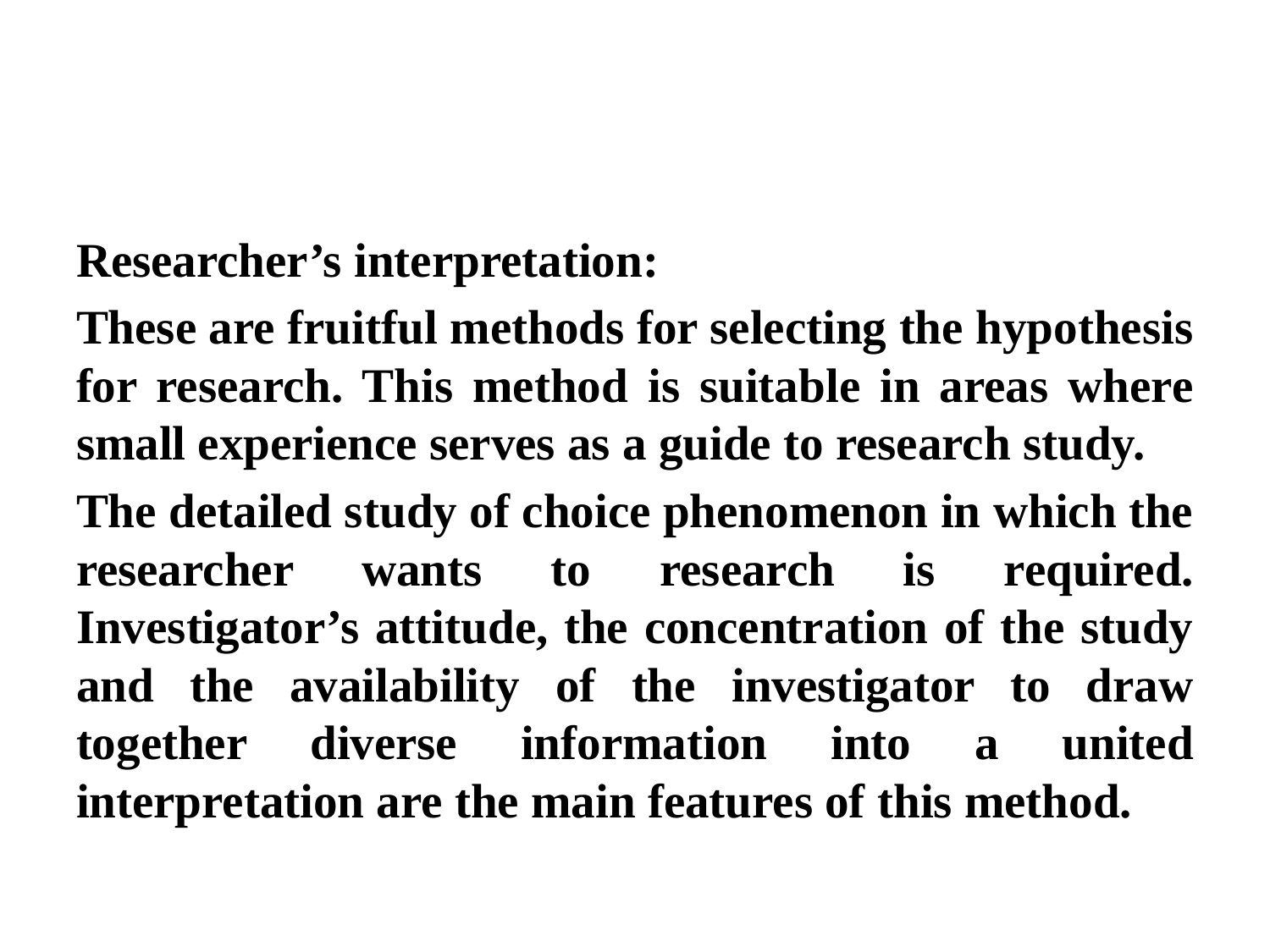

Researcher’s interpretation:
These are fruitful methods for selecting the hypothesis for research. This method is suitable in areas where small experience serves as a guide to research study.
The detailed study of choice phenomenon in which the researcher wants to research is required. Investigator’s attitude, the concentration of the study and the availability of the investigator to draw together diverse information into a united interpretation are the main features of this method.